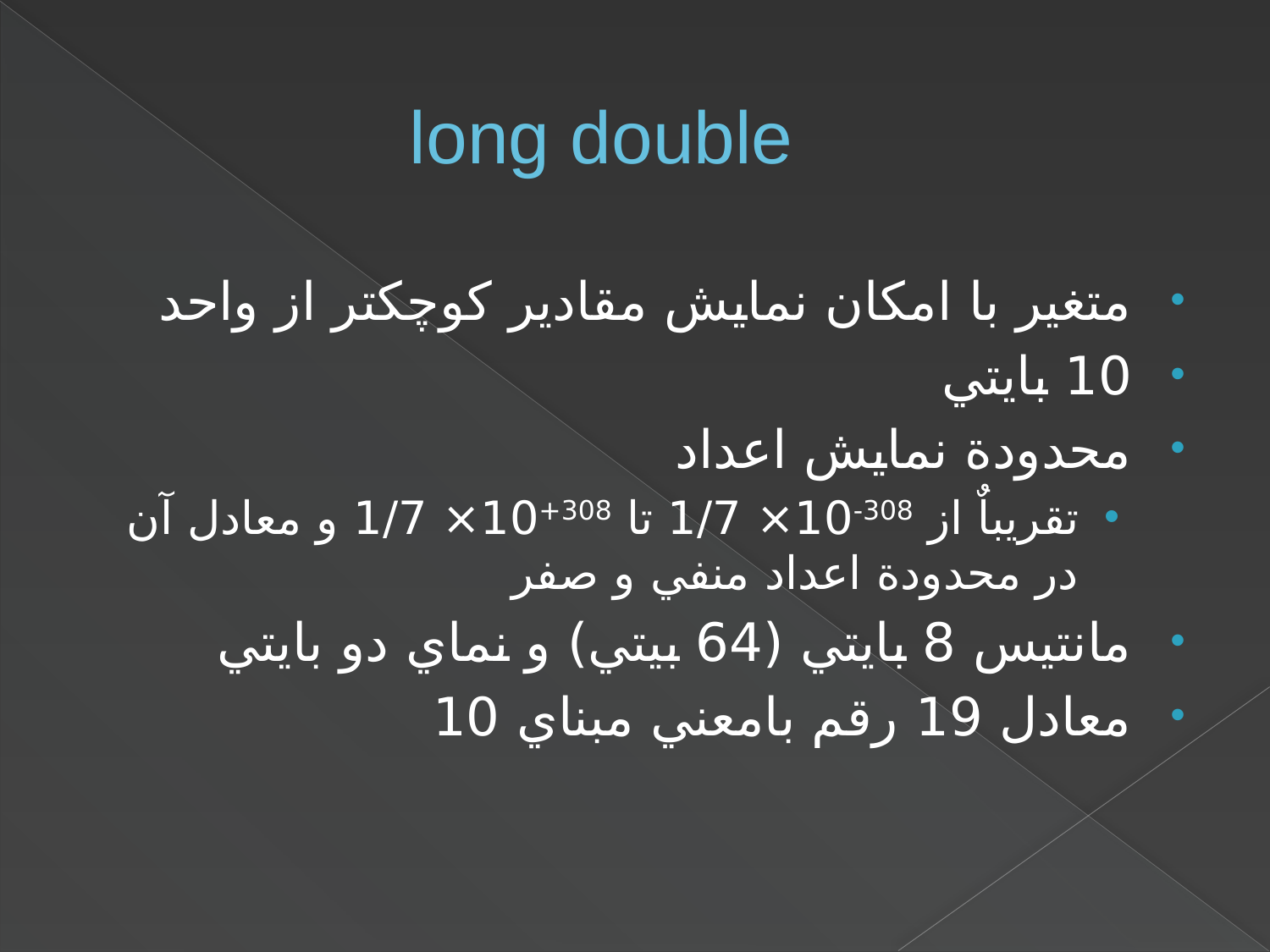

# long double
متغير با امکان نمايش مقادير کوچکتر از واحد
10 بايتي
محدودة نمايش اعداد
تقريباٌ از 308-10× 1/7 تا 308+10× 1/7 و معادل آن در محدودة اعداد منفي و صفر
مانتيس 8 بايتي (64 بيتي) و نماي دو بايتي
معادل 19 رقم بامعني مبناي 10